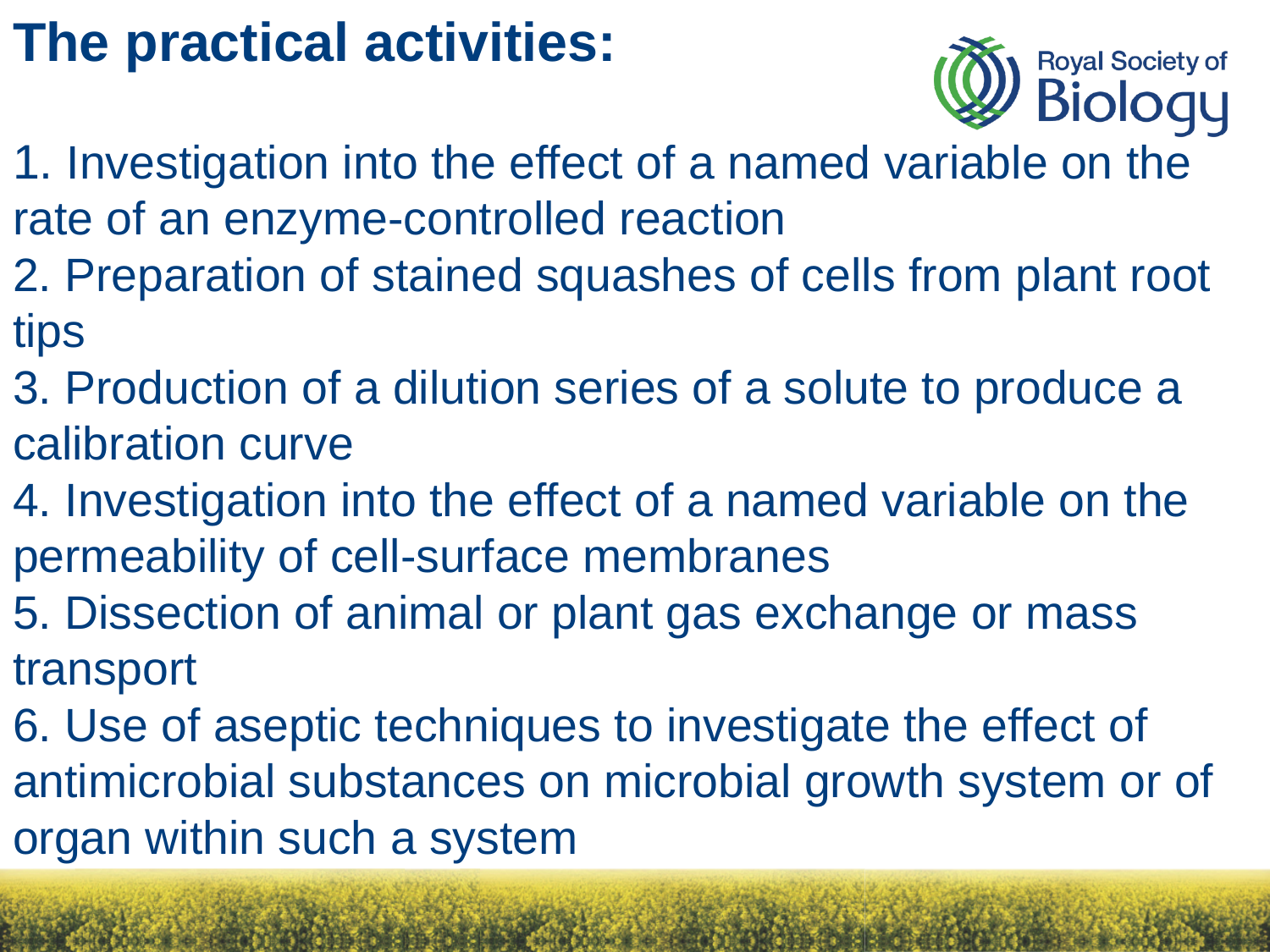

# The practical activities: 1. Investigation into the effect of a named variable on the rate of an enzyme-controlled reaction 2. Preparation of stained squashes of cells from plant root tips 3. Production of a dilution series of a solute to produce a calibration curve 4. Investigation into the effect of a named variable on the permeability of cell-surface membranes 5. Dissection of animal or plant gas exchange or mass transport 6. Use of aseptic techniques to investigate the effect of antimicrobial substances on microbial growth system or of organ within such a system